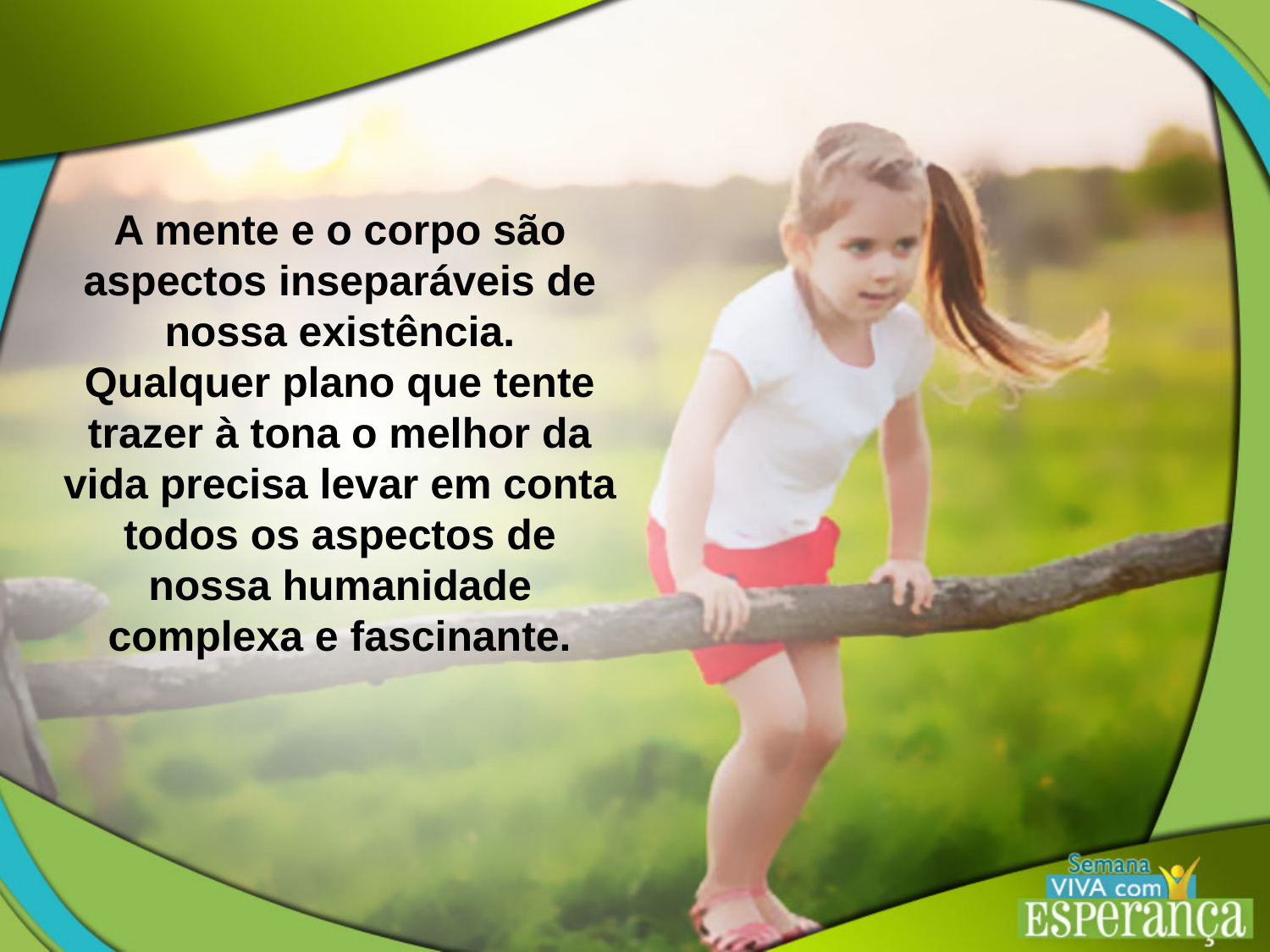

A mente e o corpo são aspectos inseparáveis de nossa existência.
Qualquer plano que tente trazer à tona o melhor da vida precisa levar em conta todos os aspectos de nossa humanidade complexa e fascinante.